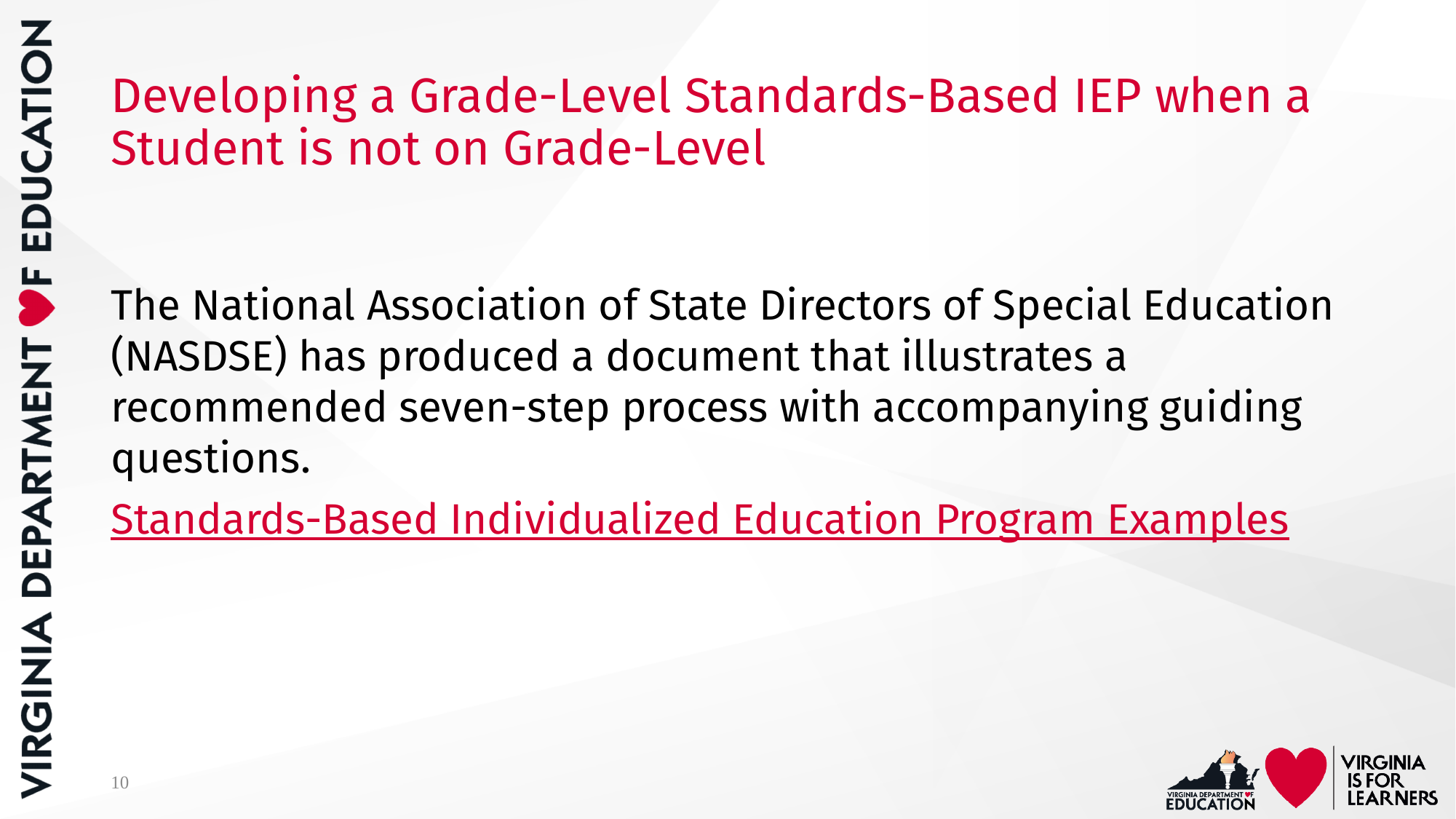

# Developing a Grade-Level Standards-Based IEP when a Student is not on Grade-Level
The National Association of State Directors of Special Education (NASDSE) has produced a document that illustrates a recommended seven-step process with accompanying guiding questions.
Standards-Based Individualized Education Program Examples

10